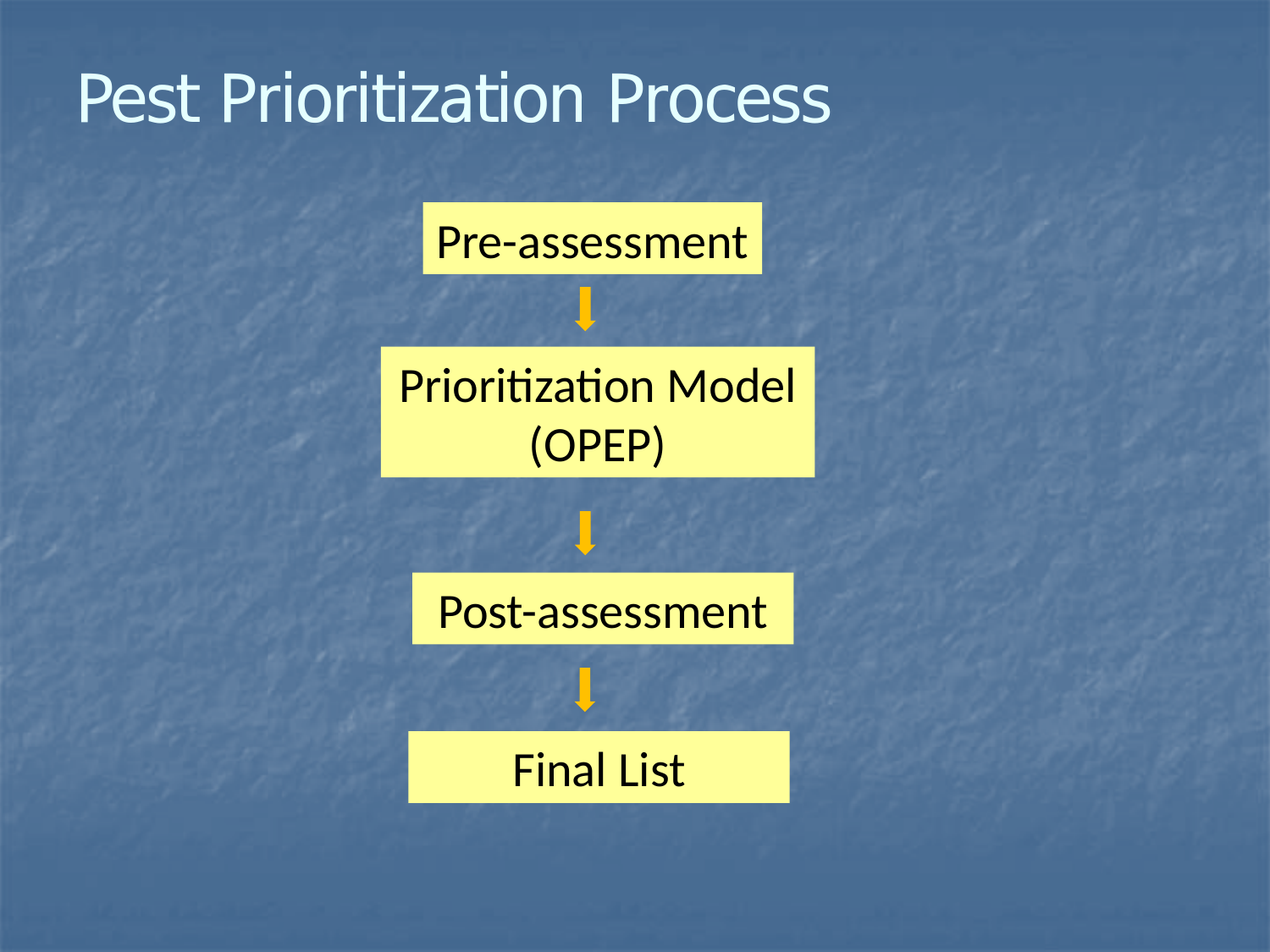

# Pest Prioritization Process
Pre-assessment

Prioritization Model (OPEP)

Post-assessment

Final List